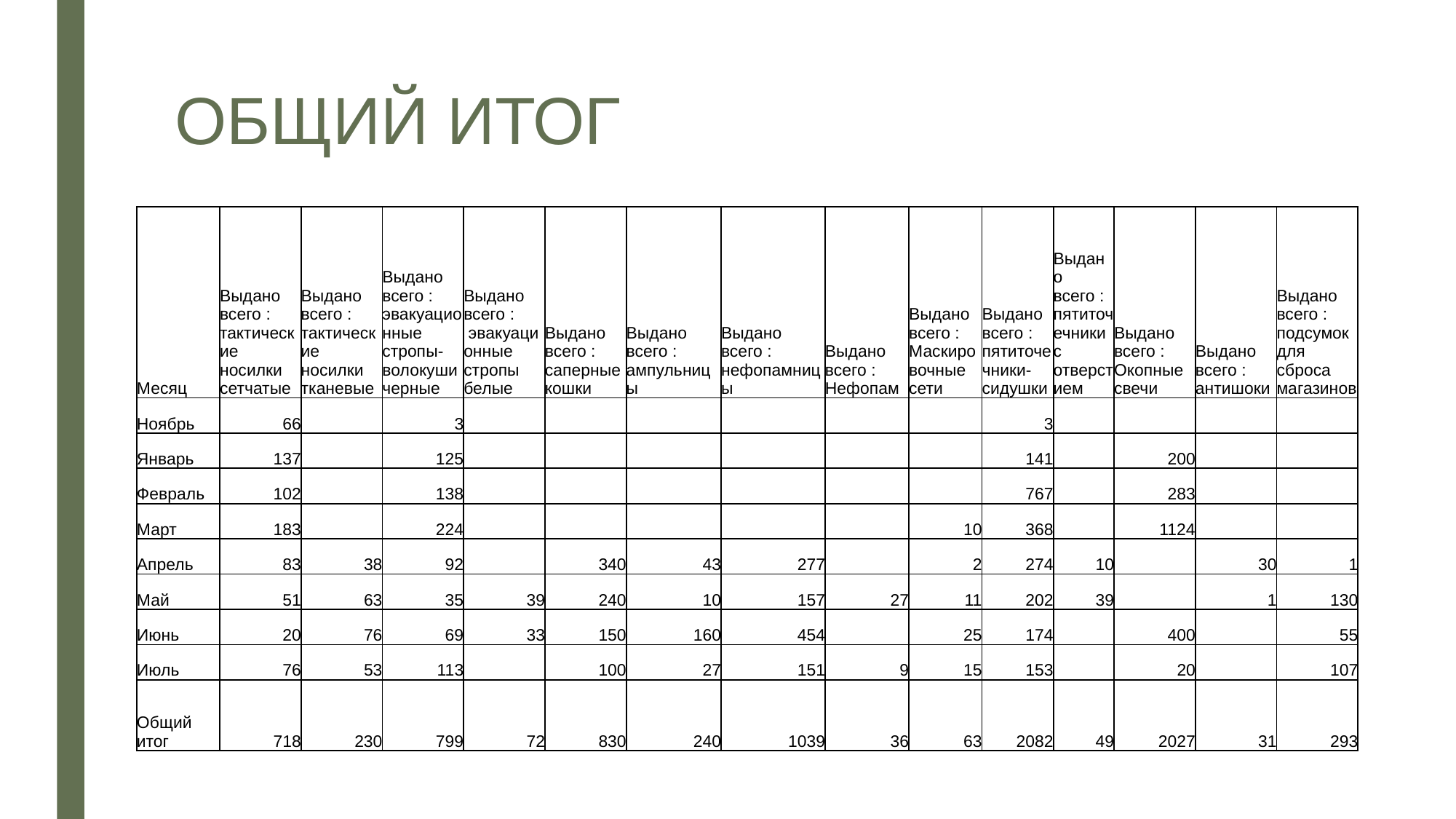

# ОБЩИЙ ИТОГ
| Месяц | Выдано всего : тактические носилки сетчатые | Выдано всего : тактические носилки тканевые | Выдано всего : эвакуационные стропы-волокуши черные | Выдано всего :  эвакуационные стропы белые | Выдано всего : саперные кошки | Выдано всего : ампульницы | Выдано всего : нефопамницы | Выдано всего : Нефопам | Выдано всего : Маскировочные сети | Выдано всего : пятиточечники-сидушки | Выдано всего : пятиточечники с отверстием | Выдано всего : Окопные свечи | Выдано всего : антишоки | Выдано всего : подсумок для сброса магазинов |
| --- | --- | --- | --- | --- | --- | --- | --- | --- | --- | --- | --- | --- | --- | --- |
| Ноябрь | 66 |  | 3 |  |  |  |  |  |  | 3 |  |  |  |  |
| Январь | 137 |  | 125 |  |  |  |  |  |  | 141 |  | 200 |  |  |
| Февраль | 102 |  | 138 |  |  |  |  |  |  | 767 |  | 283 |  |  |
| Март | 183 |  | 224 |  |  |  |  |  | 10 | 368 |  | 1124 |  |  |
| Апрель | 83 | 38 | 92 |  | 340 | 43 | 277 |  | 2 | 274 | 10 |  | 30 | 1 |
| Май | 51 | 63 | 35 | 39 | 240 | 10 | 157 | 27 | 11 | 202 | 39 |  | 1 | 130 |
| Июнь | 20 | 76 | 69 | 33 | 150 | 160 | 454 |  | 25 | 174 |  | 400 |  | 55 |
| Июль | 76 | 53 | 113 |  | 100 | 27 | 151 | 9 | 15 | 153 |  | 20 |  | 107 |
| Общий итог | 718 | 230 | 799 | 72 | 830 | 240 | 1039 | 36 | 63 | 2082 | 49 | 2027 | 31 | 293 |